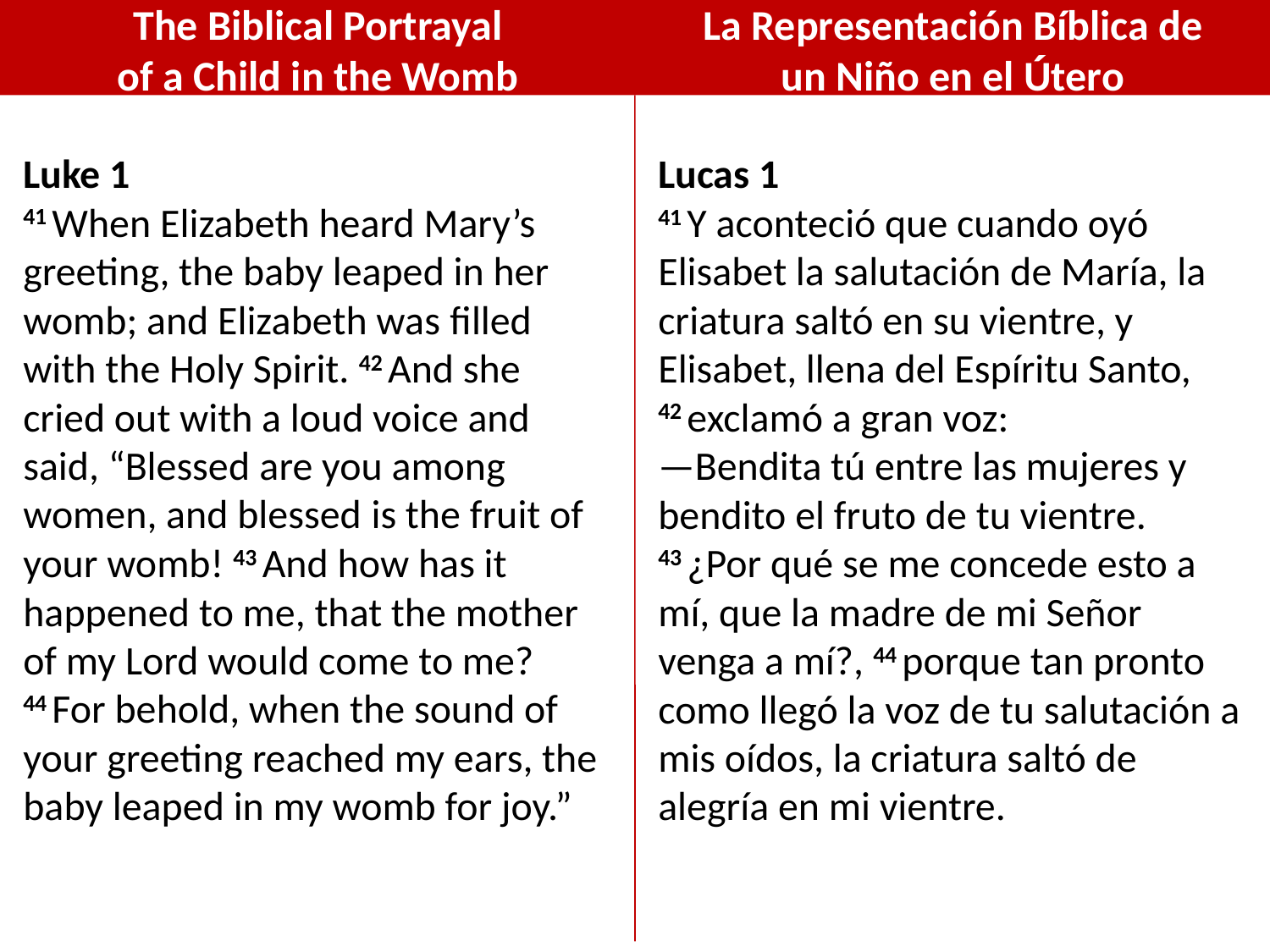

La Representación Bíblica de un Niño en el Útero
The Biblical Portrayal
of a Child in the Womb
Luke 1
41 When Elizabeth heard Mary’s greeting, the baby leaped in her womb; and Elizabeth was filled with the Holy Spirit. 42 And she cried out with a loud voice and said, “Blessed are you among women, and blessed is the fruit of your womb! 43 And how has it happened to me, that the mother of my Lord would come to me? 44 For behold, when the sound of your greeting reached my ears, the baby leaped in my womb for joy.”
Lucas 1
41 Y aconteció que cuando oyó Elisabet la salutación de María, la criatura saltó en su vientre, y Elisabet, llena del Espíritu Santo, 42 exclamó a gran voz:
—Bendita tú entre las mujeres y bendito el fruto de tu vientre. 43 ¿Por qué se me concede esto a mí, que la madre de mi Señor venga a mí?, 44 porque tan pronto como llegó la voz de tu salutación a mis oídos, la criatura saltó de alegría en mi vientre.